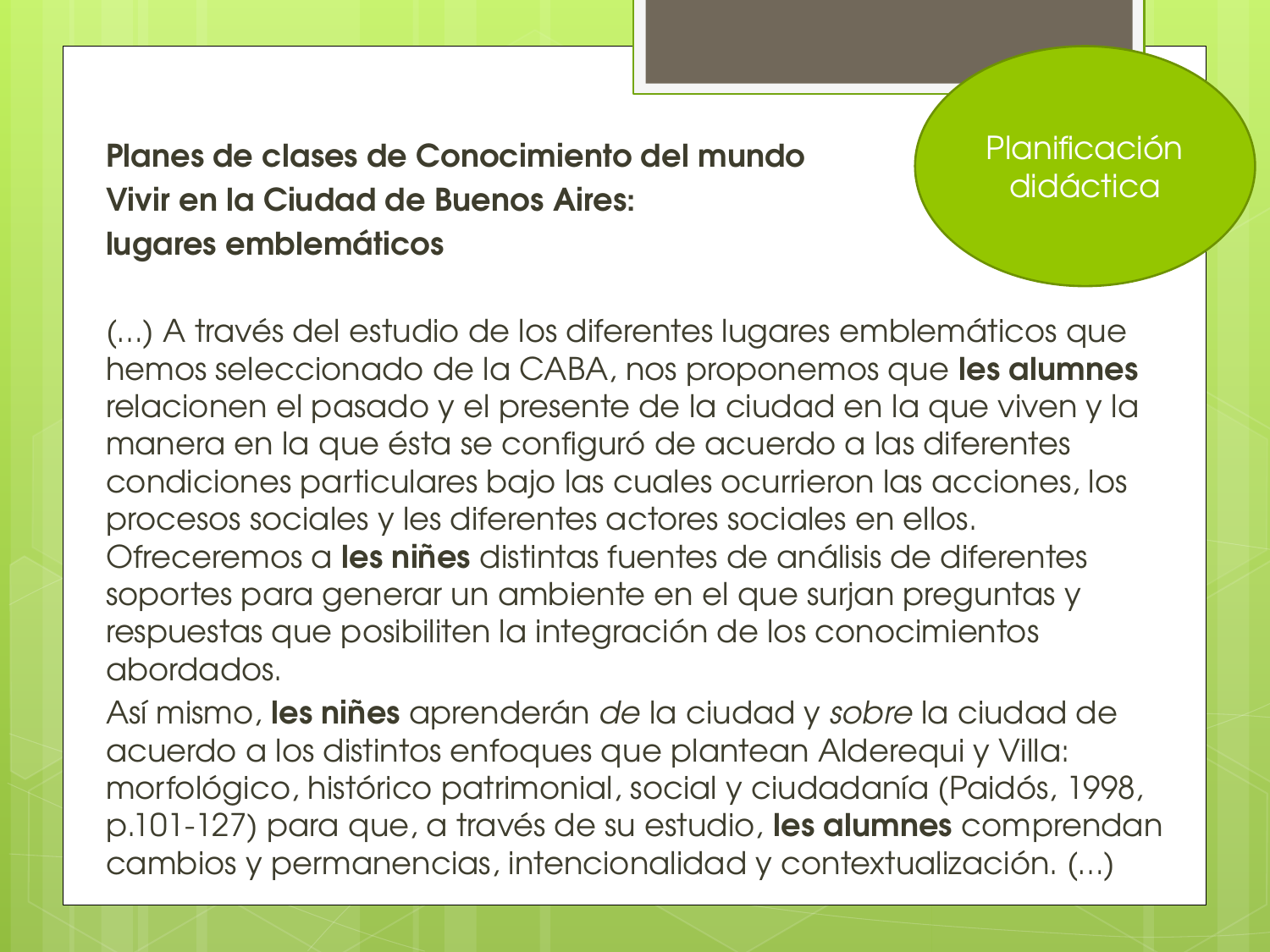

Planificación didáctica

Planes de clases de Conocimiento del mundo
Vivir en la Ciudad de Buenos Aires:
lugares emblemáticos

(…) A través del estudio de los diferentes lugares emblemáticos que hemos seleccionado de la CABA, nos proponemos que les alumnes relacionen el pasado y el presente de la ciudad en la que viven y la manera en la que ésta se configuró de acuerdo a las diferentes condiciones particulares bajo las cuales ocurrieron las acciones, los procesos sociales y les diferentes actores sociales en ellos. Ofreceremos a les niñes distintas fuentes de análisis de diferentes soportes para generar un ambiente en el que surjan preguntas y respuestas que posibiliten la integración de los conocimientos abordados.
Así mismo, les niñes aprenderán de la ciudad y sobre la ciudad de acuerdo a los distintos enfoques que plantean Alderequi y Villa: morfológico, histórico patrimonial, social y ciudadanía (Paidós, 1998, p.101-127) para que, a través de su estudio, les alumnes comprendan cambios y permanencias, intencionalidad y contextualización. (…)